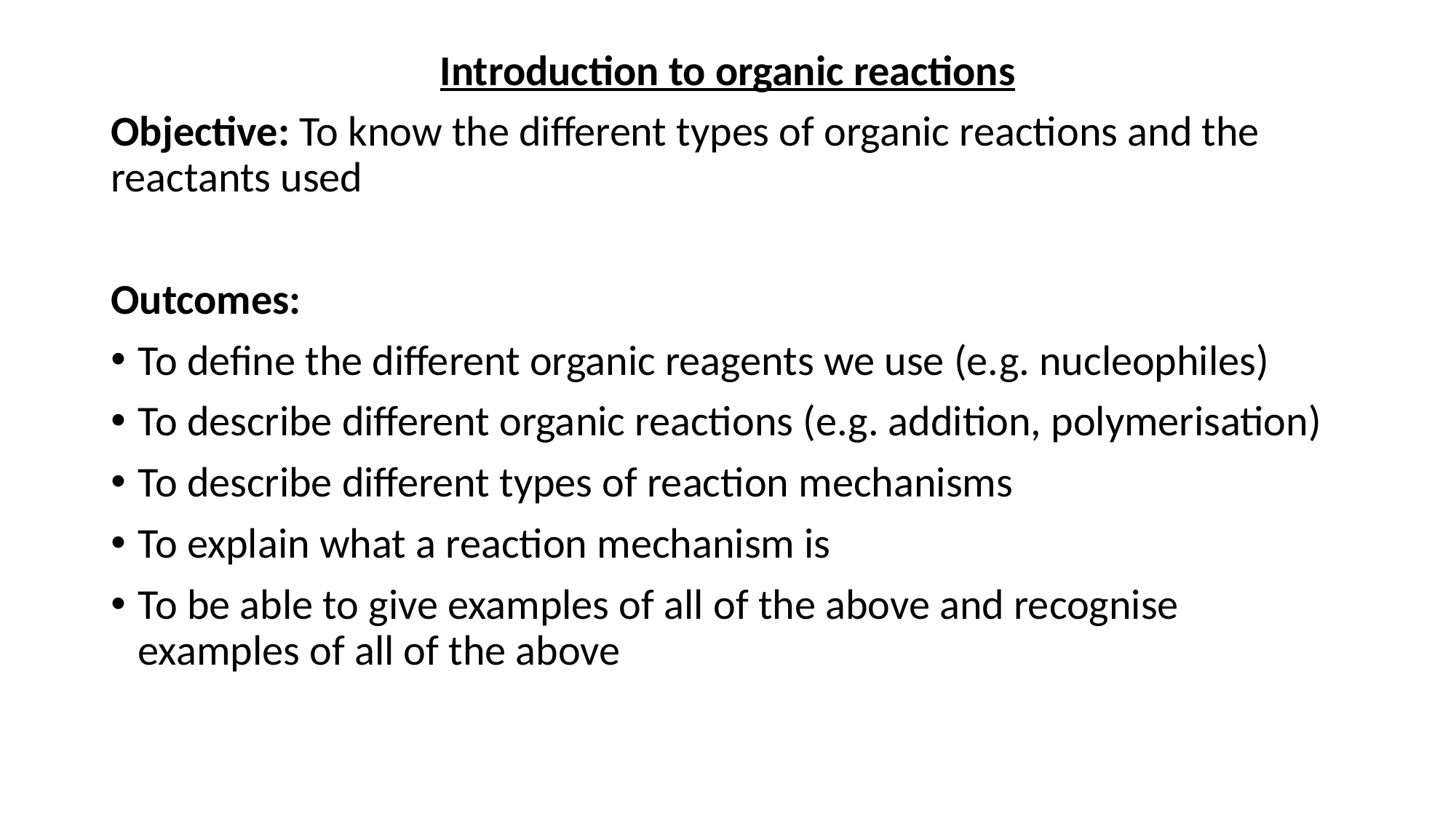

Introduction to organic reactions
Objective: To know the different types of organic reactions and the reactants used

Outcomes:
To define the different organic reagents we use (e.g. nucleophiles)
To describe different organic reactions (e.g. addition, polymerisation)
To describe different types of reaction mechanisms
To explain what a reaction mechanism is
To be able to give examples of all of the above and recognise examples of all of the above